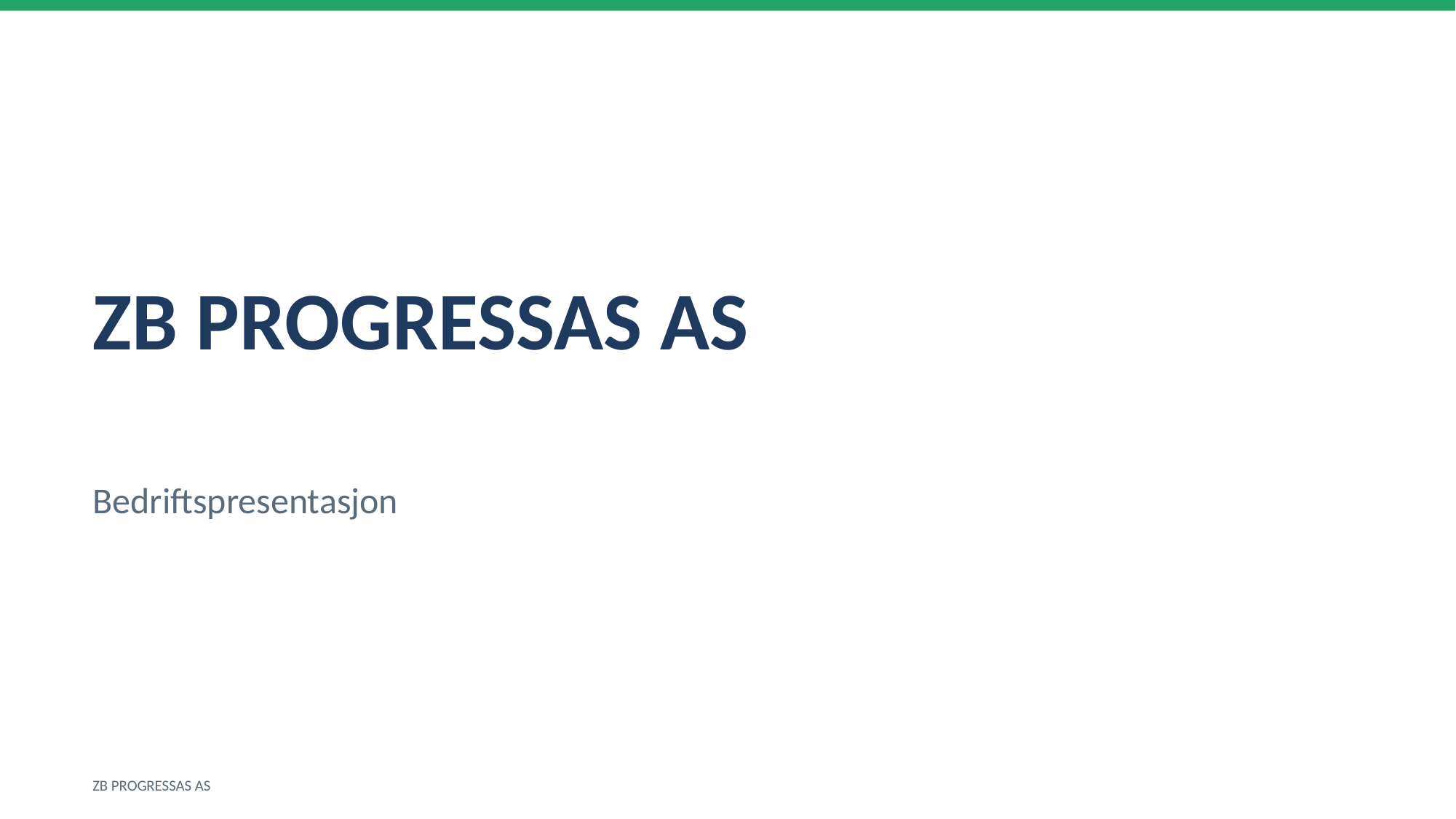

ZB PROGRESSAS AS
Bedriftspresentasjon
ZB PROGRESSAS AS